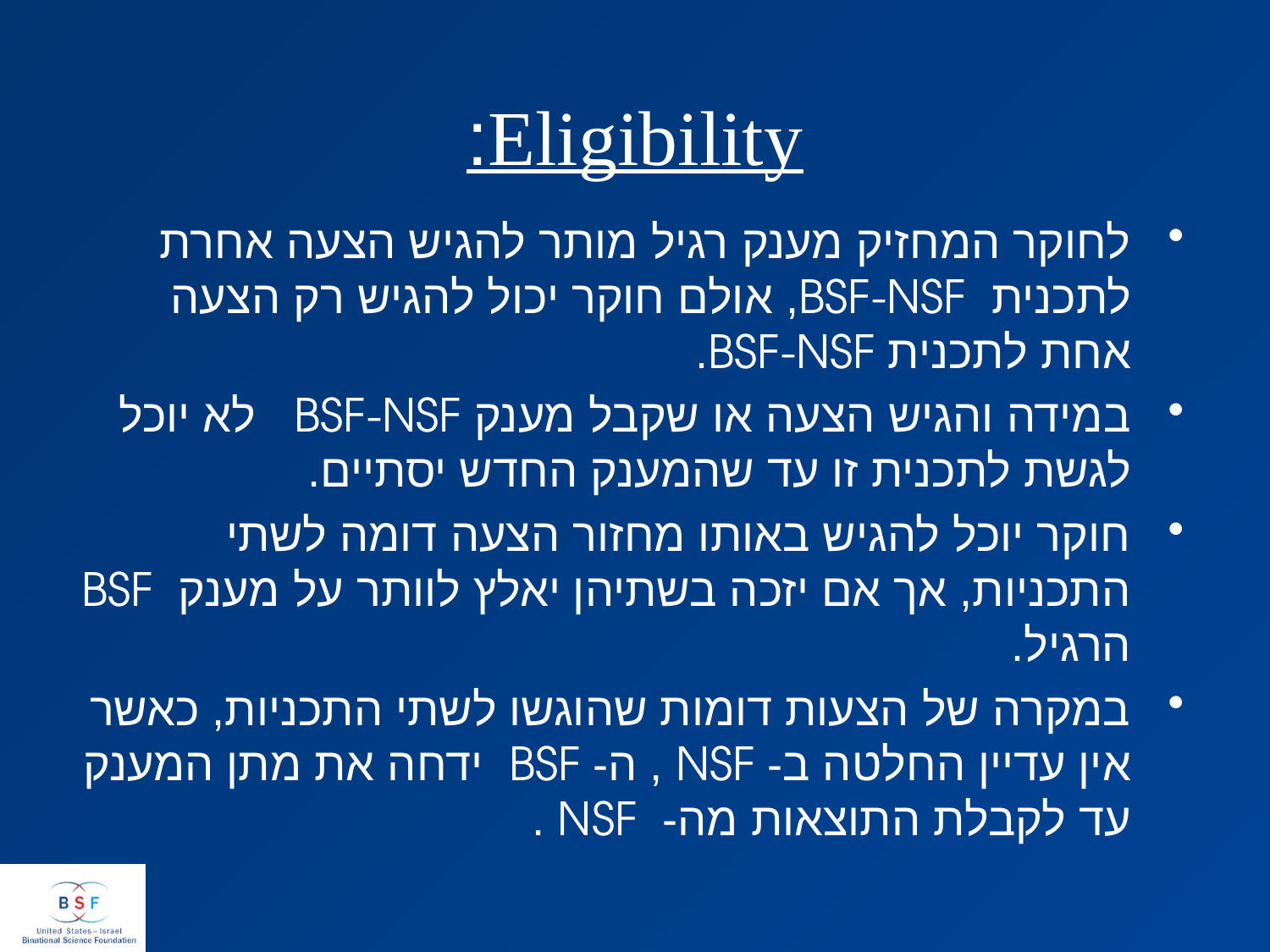

Eligibility:
לחוקר המחזיק מענק רגיל מותר להגיש הצעה אחרת לתכנית  BSF-NSF, אולם חוקר יכול להגיש רק הצעה אחת לתכנית BSF-NSF.
במידה והגיש הצעה או שקבל מענק BSF-NSF   לא יוכל לגשת לתכנית זו עד שהמענק החדש יסתיים.
חוקר יוכל להגיש באותו מחזור הצעה דומה לשתי התכניות, אך אם יזכה בשתיהן יאלץ לוותר על מענק  BSF הרגיל.
במקרה של הצעות דומות שהוגשו לשתי התכניות, כאשר אין עדיין החלטה ב- NSF , ה- BSF  ידחה את מתן המענק עד לקבלת התוצאות מה-  NSF .